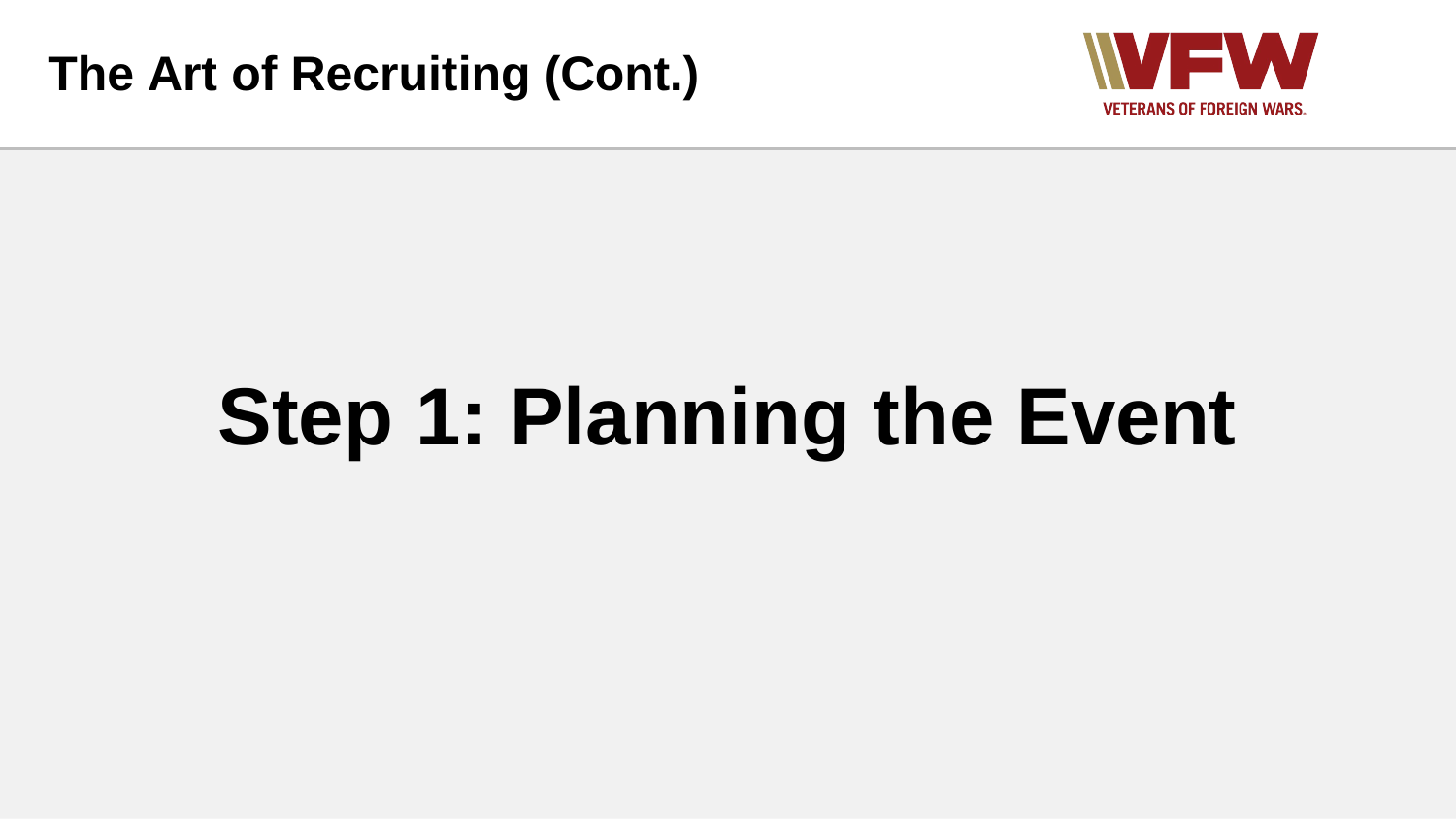

# The Art of Recruiting (Cont.)
Step 1: Planning the Event